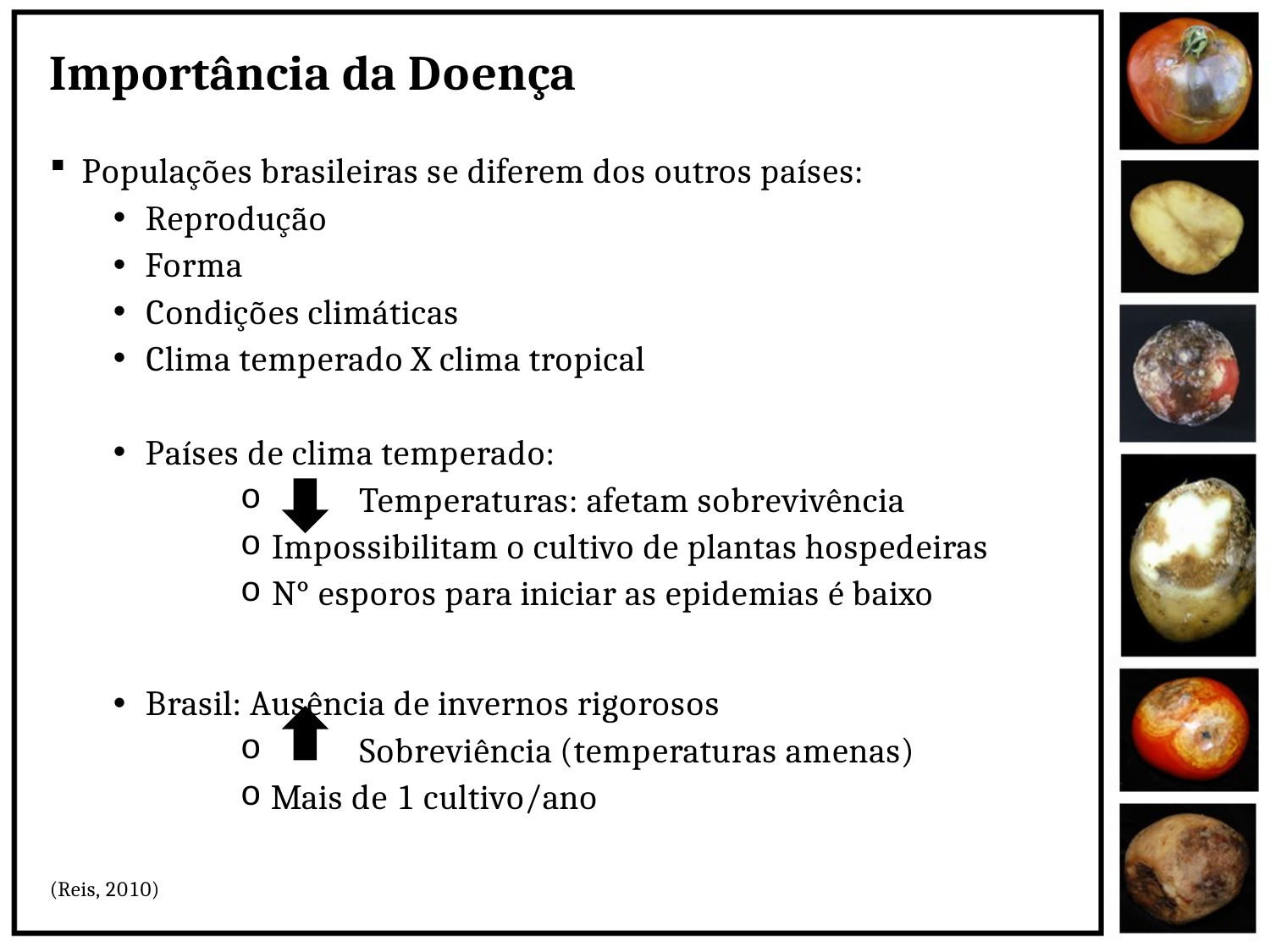

# Importância da Doença
Populações brasileiras se diferem dos outros países:
Reprodução
Forma
Condições climáticas
Clima temperado X clima tropical

Países de clima temperado:
           Temperaturas: afetam sobrevivência
Impossibilitam o cultivo de plantas hospedeiras
N° esporos para iniciar as epidemias é baixo

Brasil: Ausência de invernos rigorosos
           Sobreviência (temperaturas amenas)
Mais de 1 cultivo/ano

(Reis, 2010)